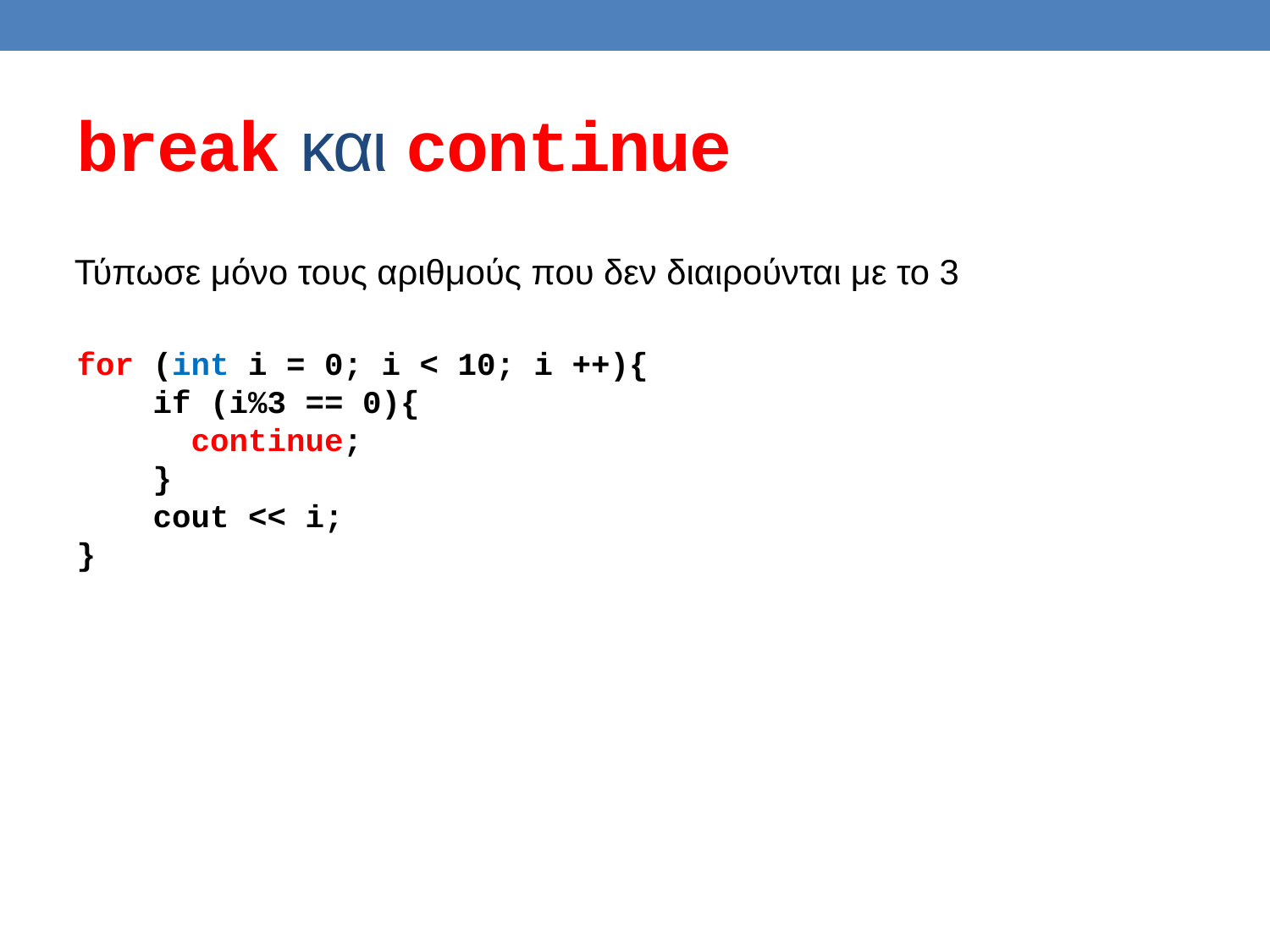

# break και continue
Τύπωσε μόνο τους αριθμούς που δεν διαιρούνται με το 3
for (int i = 0; i < 10; i ++){
    if (i%3 == 0){
      continue;
    }
    cout << i;
}